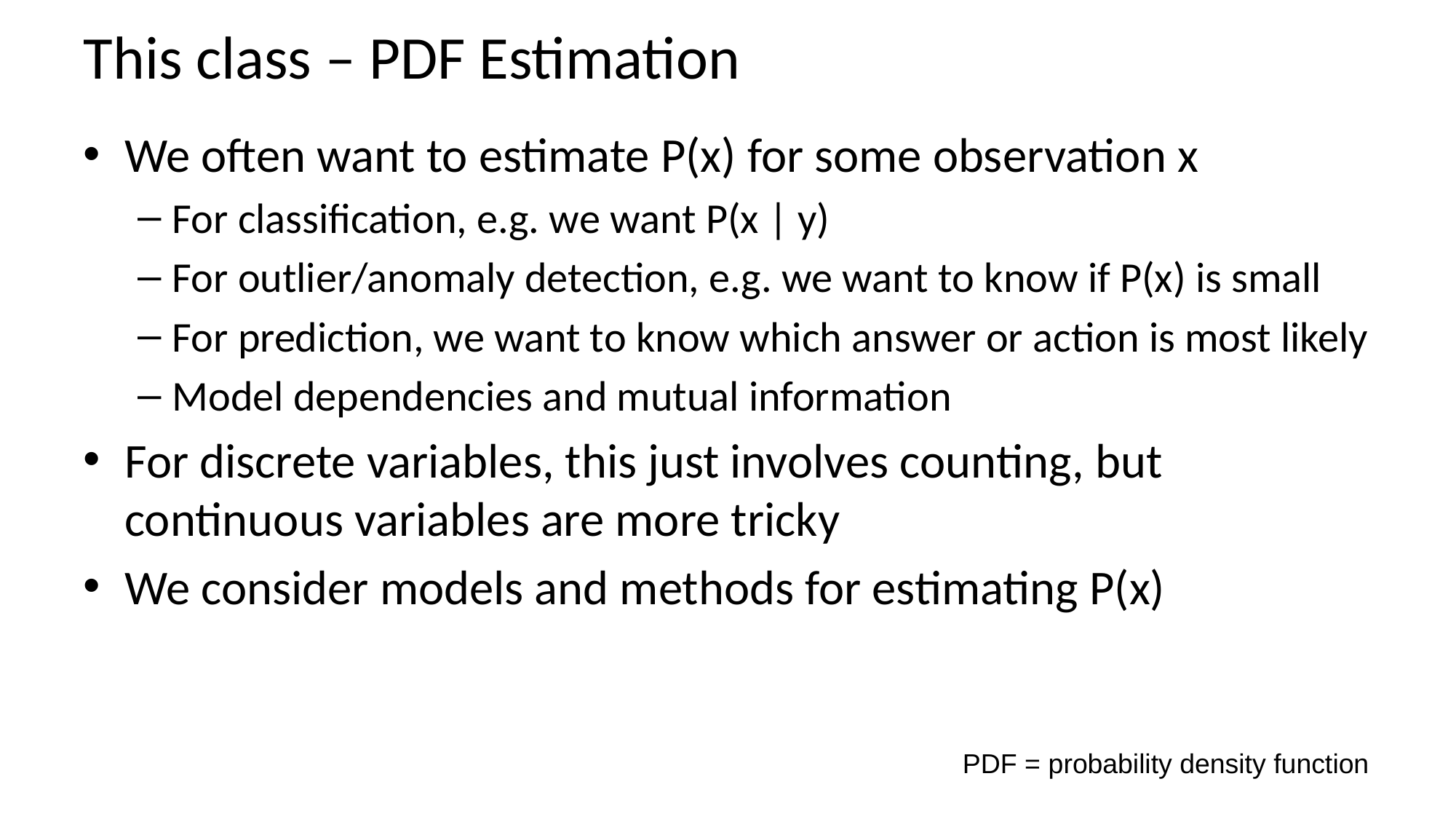

# This class – PDF Estimation
We often want to estimate P(x) for some observation x
For classification, e.g. we want P(x | y)
For outlier/anomaly detection, e.g. we want to know if P(x) is small
For prediction, we want to know which answer or action is most likely
Model dependencies and mutual information
For discrete variables, this just involves counting, but continuous variables are more tricky
We consider models and methods for estimating P(x)
PDF = probability density function